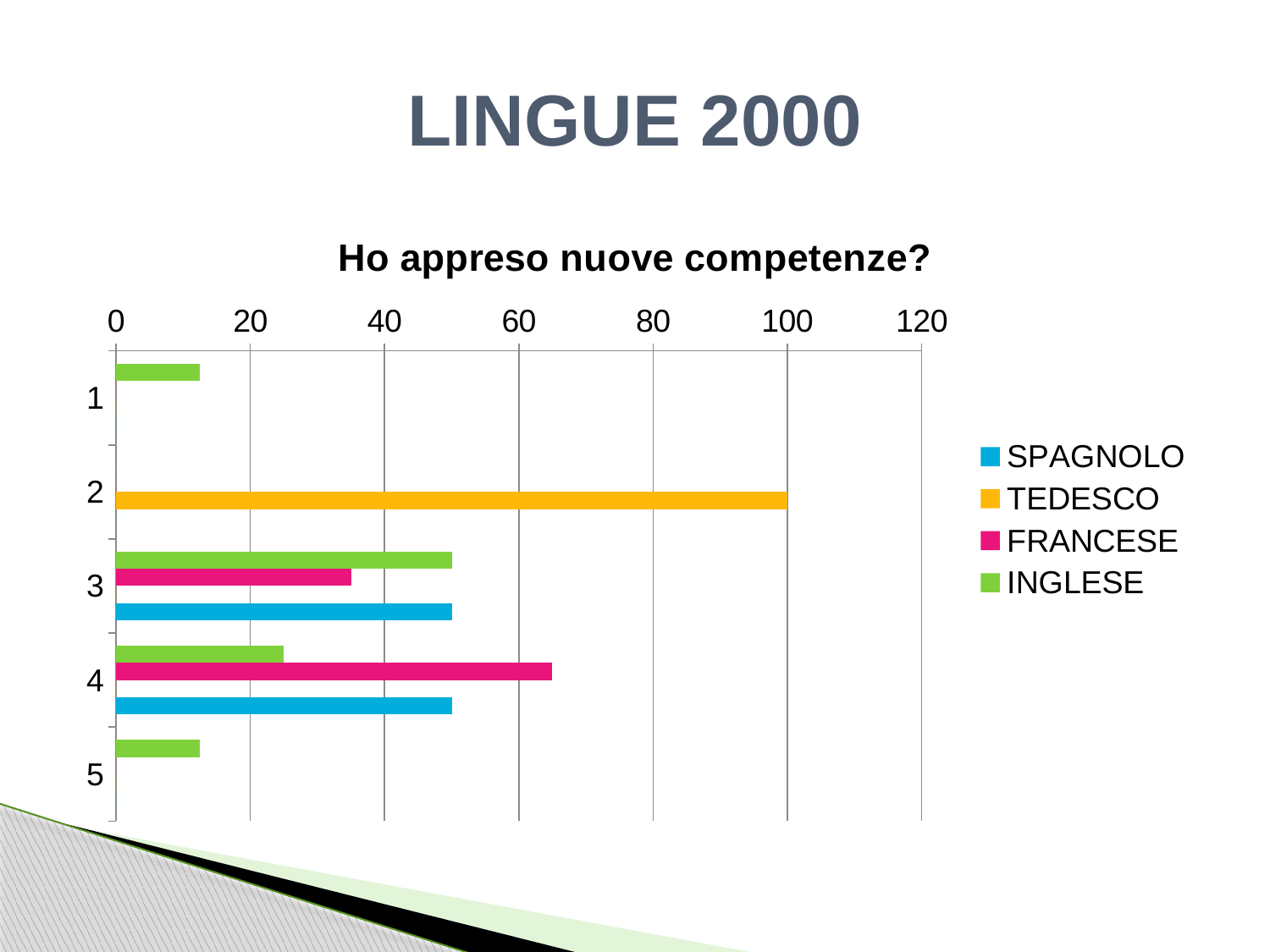

# LINGUE 2000

### Chart: Ho appreso nuove competenze?

| Category | INGLESE | FRANCESE | TEDESCO | SPAGNOLO |
|---|---|---|---|---|
| 1 | 12.5 | None | None | None |
| 2 | None | None | 100.0 | None |
| 3 | 50.0 | 35.0 | None | 50.0 |
| 4 | 25.0 | 65.0 | None | 50.0 |
| 5 | 12.5 | None | None | None |